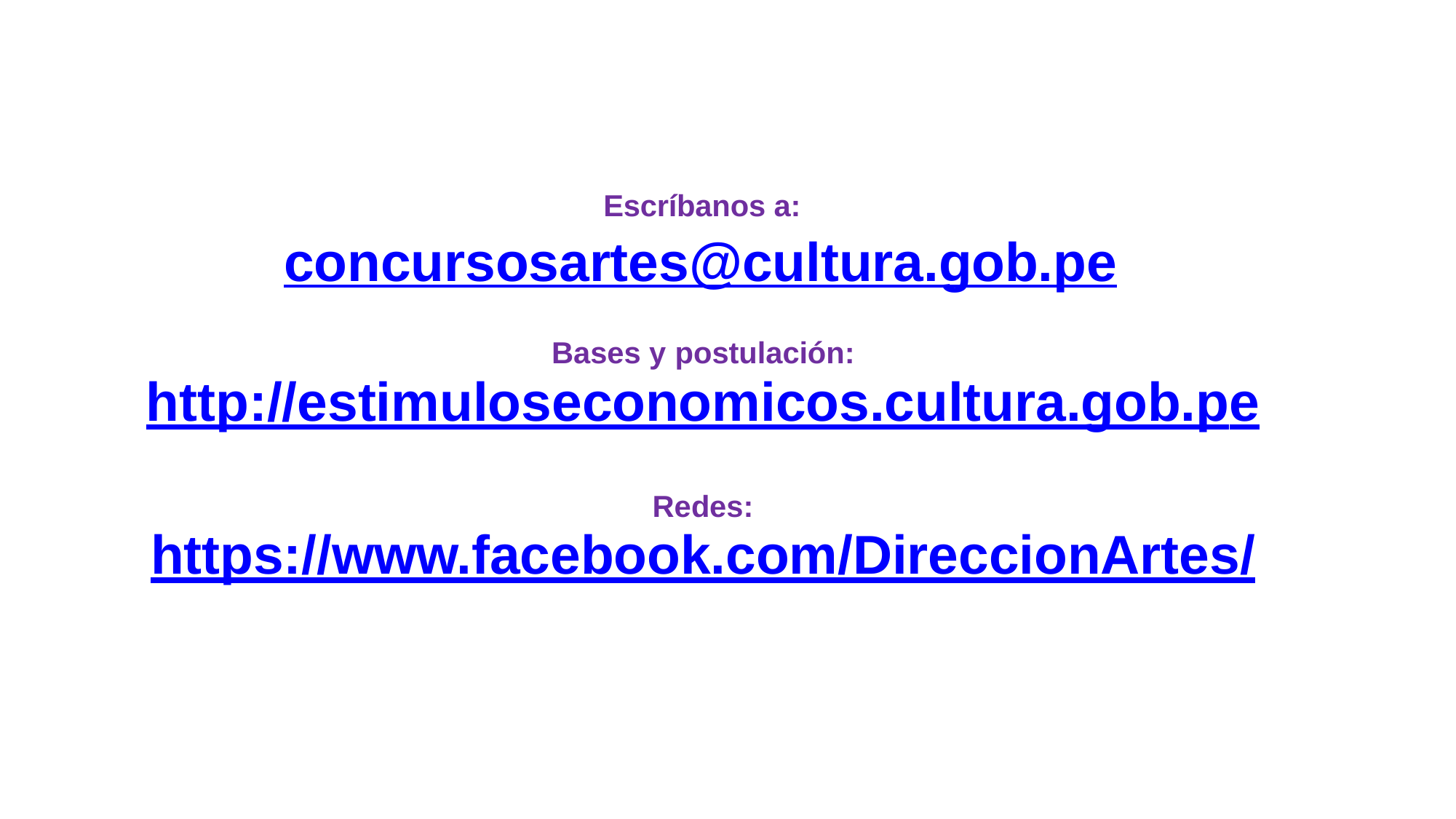

Escríbanos a:
# concursosartes@cultura.gob.pe
Bases y postulación:
http://estimuloseconomicos.cultura.gob.pe

Redes:
https://www.facebook.com/DireccionArtes/